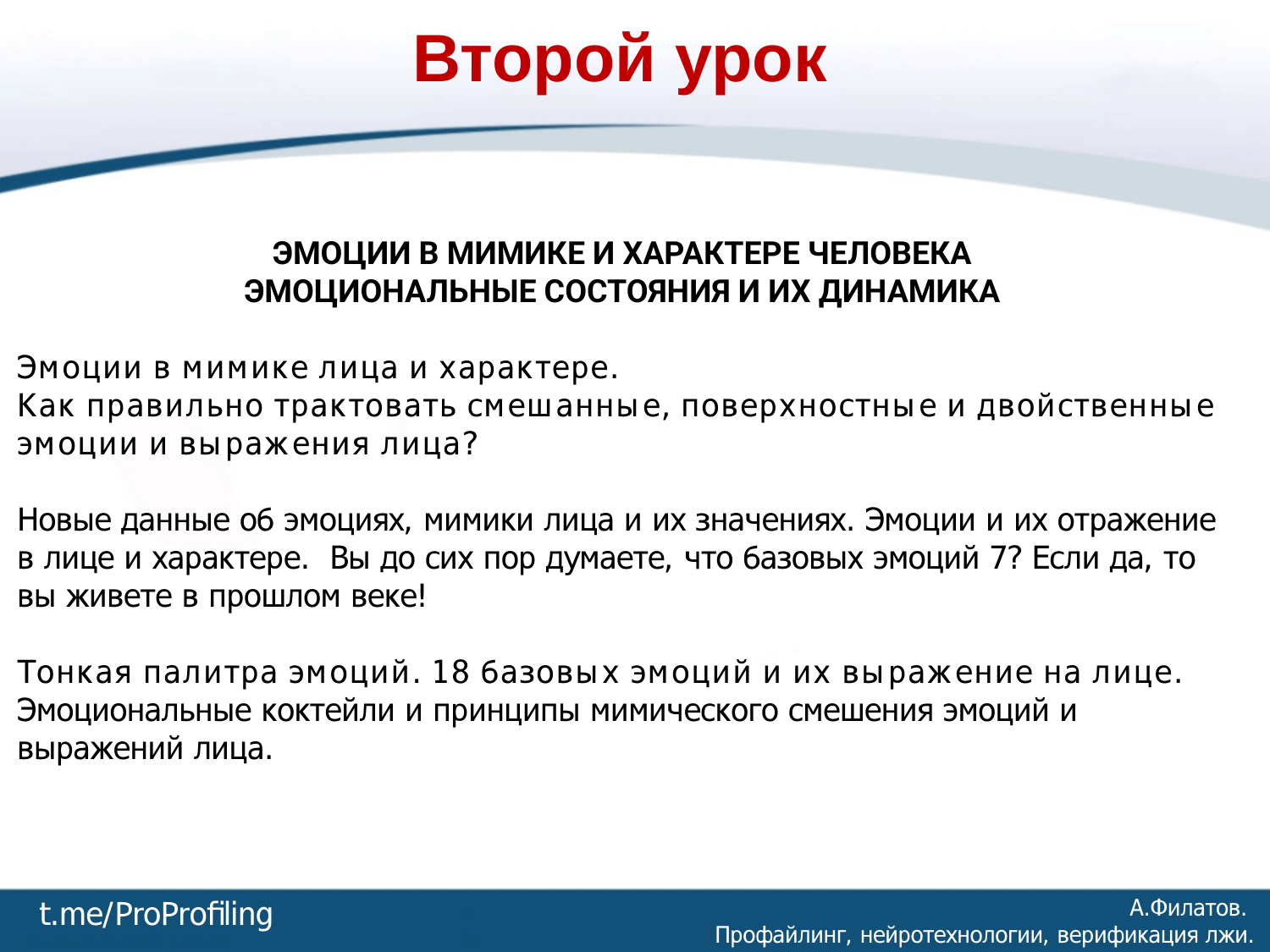

Второй урок
ЭМОЦИИ В МИМИКЕ И ХАРАКТЕРЕ ЧЕЛОВЕКА
ЭМОЦИОНАЛЬНЫЕ СОСТОЯНИЯ И ИХ ДИНАМИКА
Эмоции в мимике лица и характере.
Как правильно трактовать смешанные, поверхностные и двойственные эмоции и выражения лица?

Новые данные об эмоциях, мимики лица и их значениях. Эмоции и их отражение в лице и характере.  Вы до сих пор думаете, что базовых эмоций 7? Если да, то вы живете в прошлом веке!

Тонкая палитра эмоций. 18 базовых эмоций и их выражение на лице.
Эмоциональные коктейли и принципы мимического смешения эмоций и выражений лица.

t.me/ProProfiling
А.Филатов.
Профайлинг, нейротехнологии, верификация лжи.